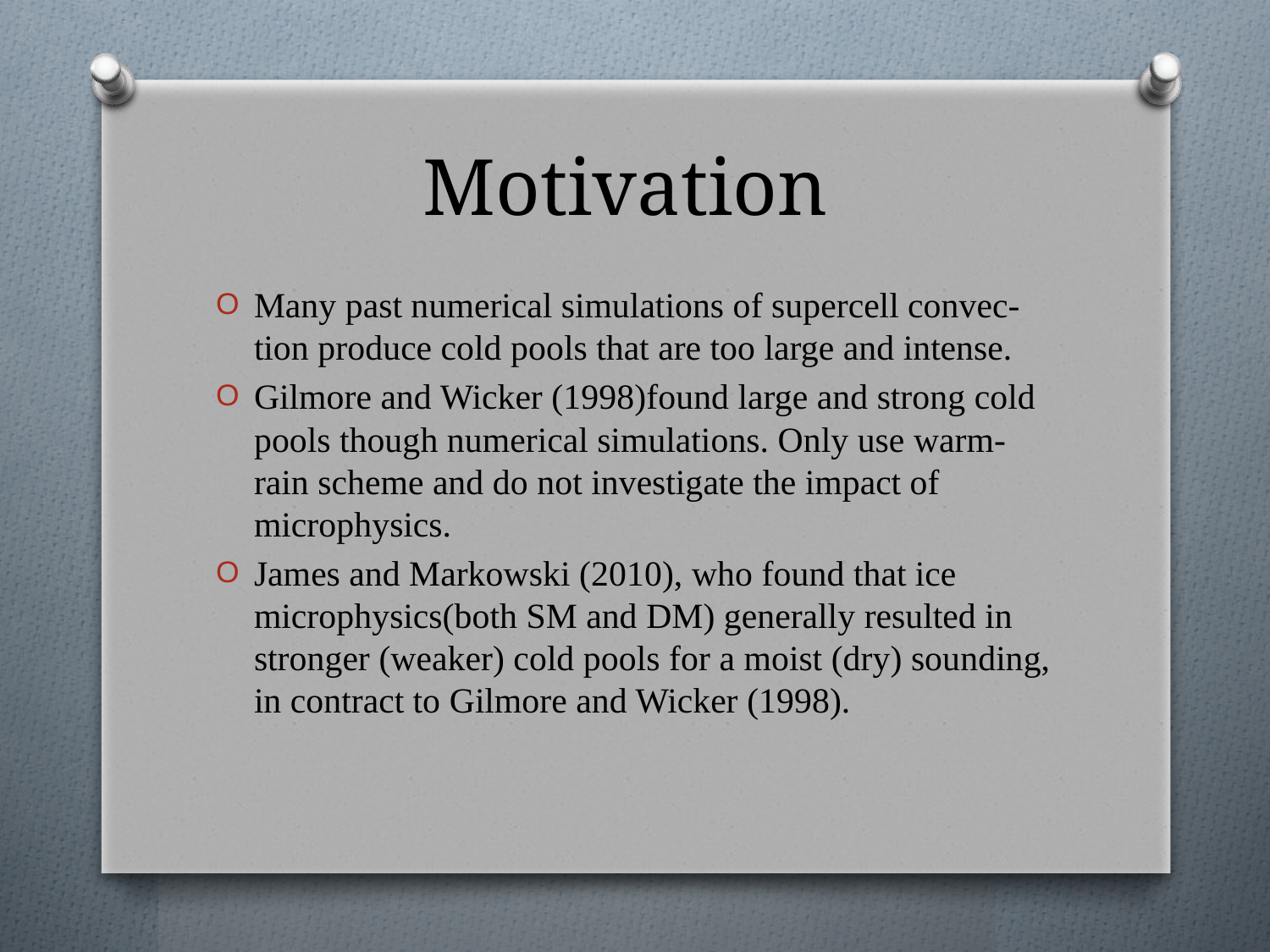

# Motivation
Many past numerical simulations of supercell convec-tion produce cold pools that are too large and intense.
Gilmore and Wicker (1998)found large and strong cold pools though numerical simulations. Only use warm-rain scheme and do not investigate the impact of microphysics.
James and Markowski (2010), who found that ice microphysics(both SM and DM) generally resulted in stronger (weaker) cold pools for a moist (dry) sounding, in contract to Gilmore and Wicker (1998).